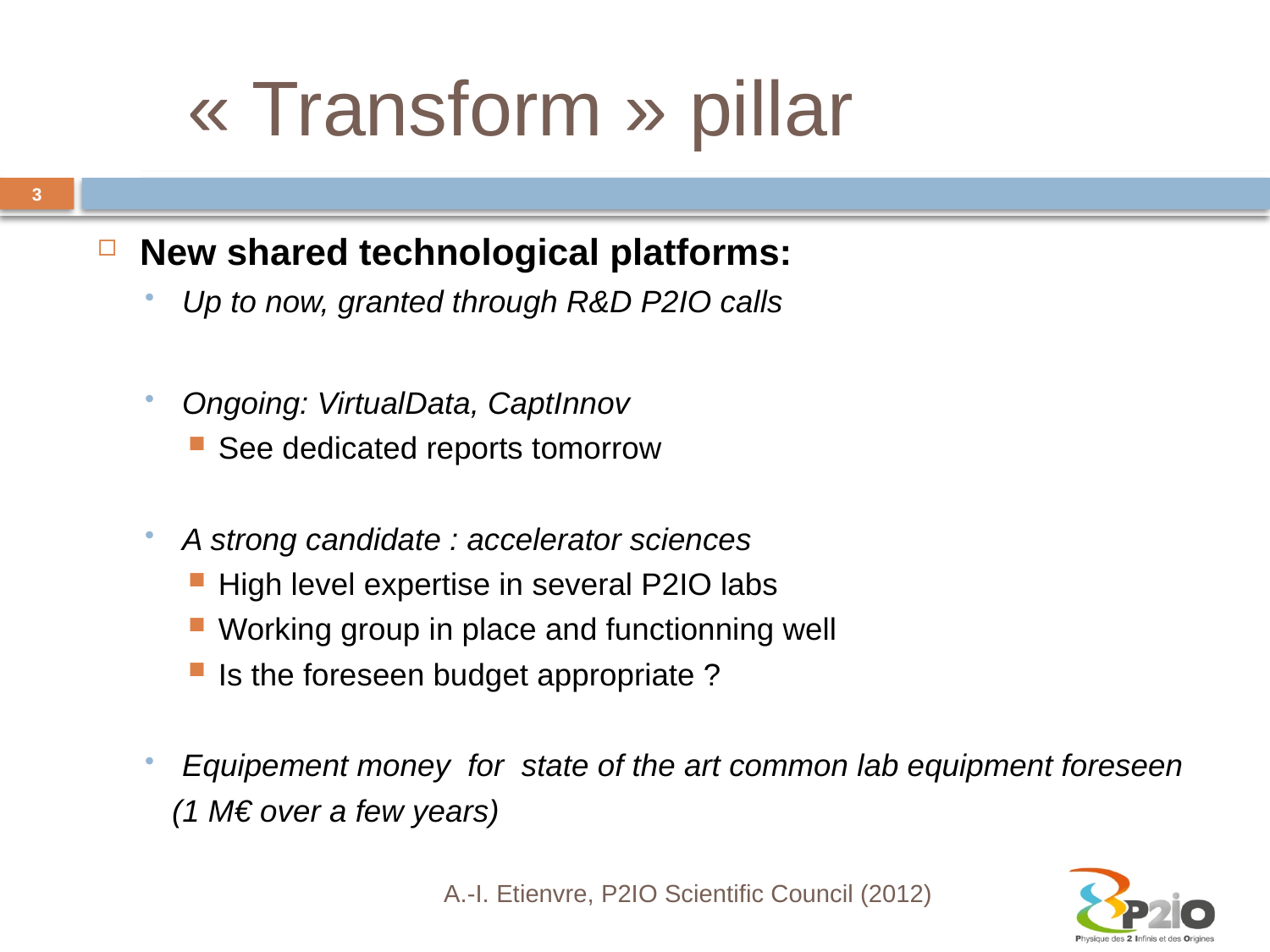

# « Transform » pillar
3
New shared technological platforms:
Up to now, granted through R&D P2IO calls

Ongoing: VirtualData, CaptInnov
See dedicated reports tomorrow

A strong candidate : accelerator sciences
High level expertise in several P2IO labs
Working group in place and functionning well
Is the foreseen budget appropriate ?

Equipement money  for  state of the art common lab equipment foreseen
   (1 M€ over a few years)

A.-I. Etienvre, P2IO Scientific Council (2012)